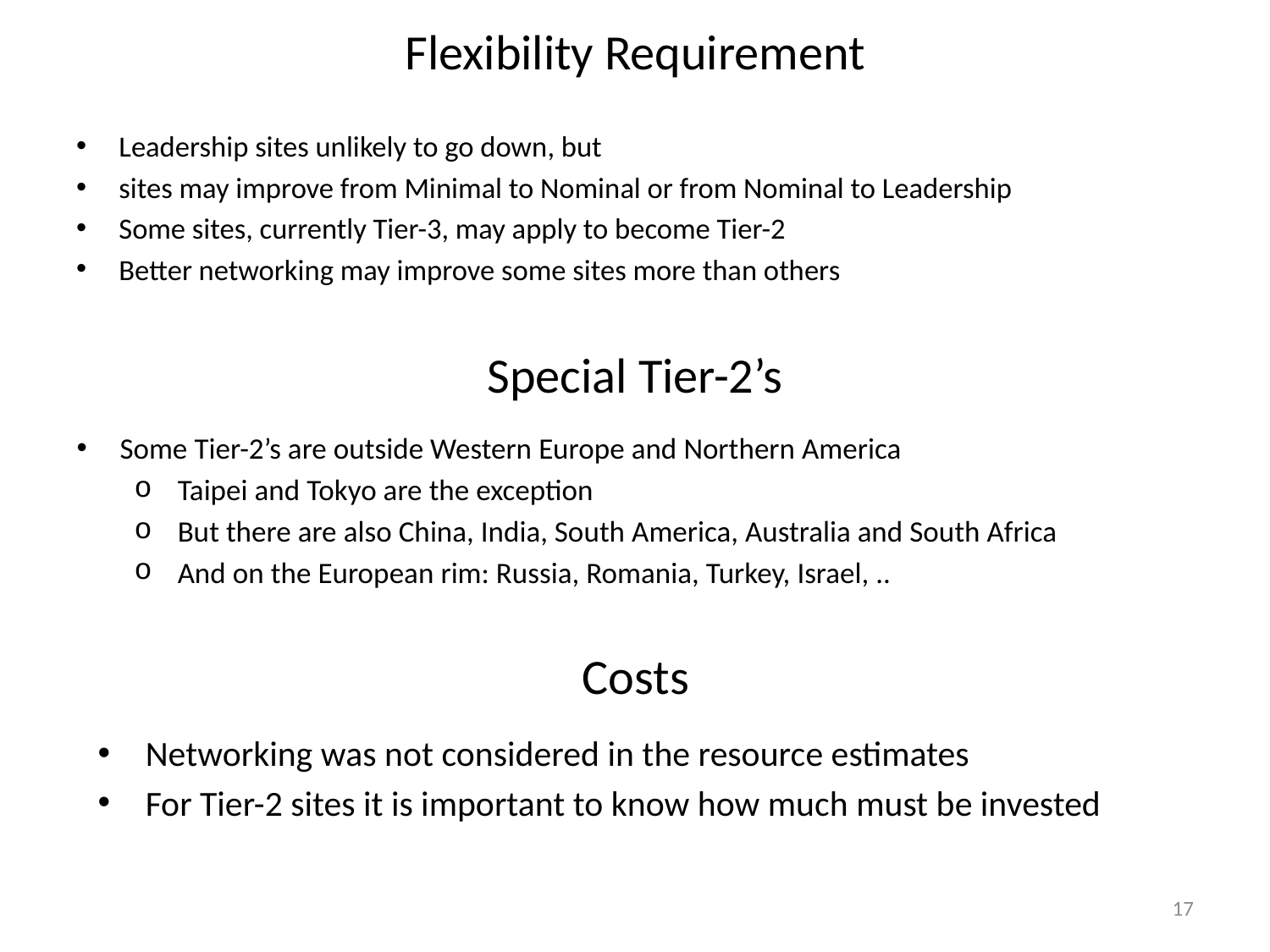

# Flexibility Requirement
Leadership sites unlikely to go down, but
sites may improve from Minimal to Nominal or from Nominal to Leadership
Some sites, currently Tier-3, may apply to become Tier-2
Better networking may improve some sites more than others

Special Tier-2’s
Some Tier-2’s are outside Western Europe and Northern America
Taipei and Tokyo are the exception
But there are also China, India, South America, Australia and South Africa
And on the European rim: Russia, Romania, Turkey, Israel, ..

Costs
Networking was not considered in the resource estimates
For Tier-2 sites it is important to know how much must be invested

17